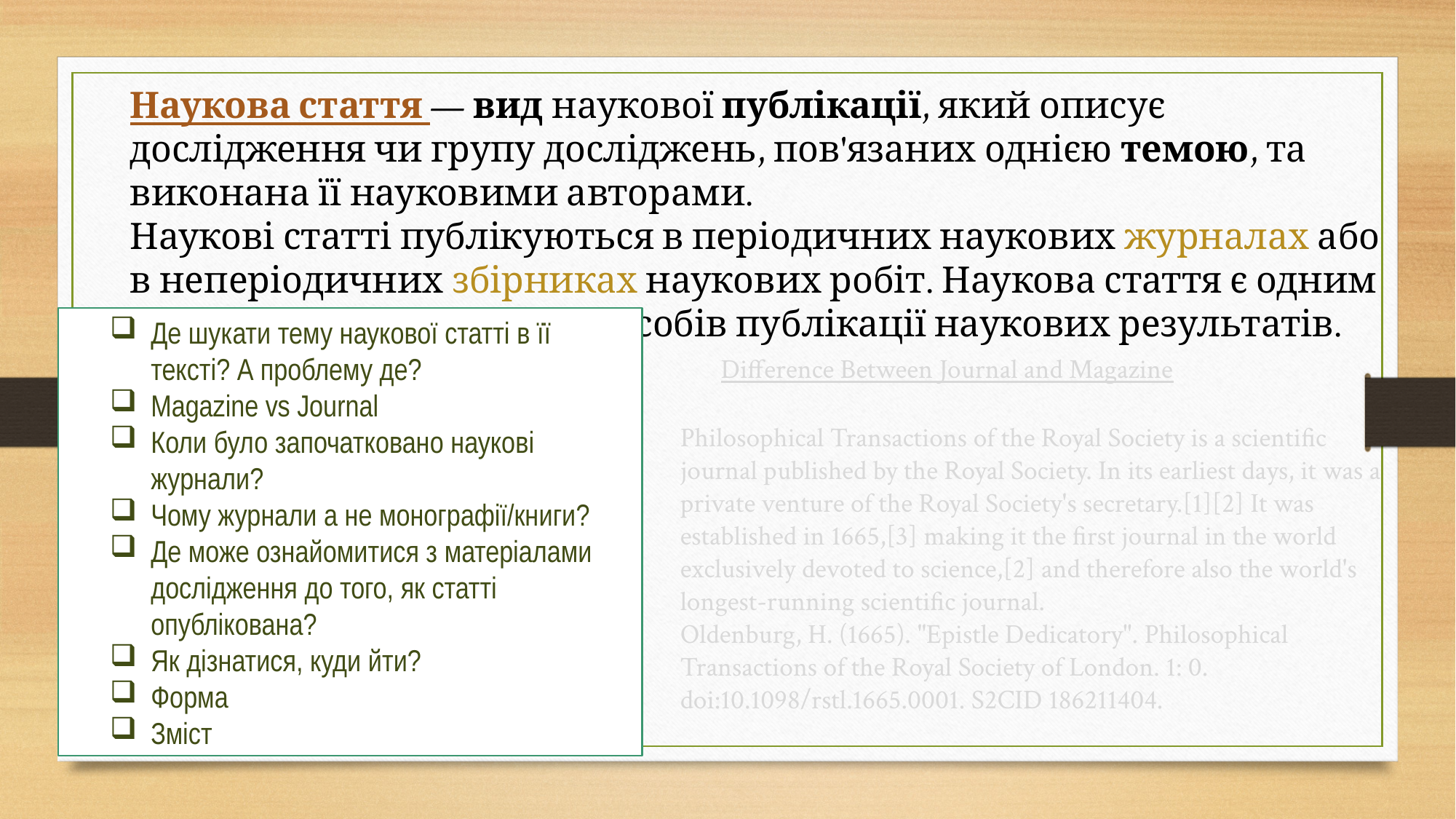

Наукова стаття — вид наукової публікації, який описує дослідження чи групу досліджень, пов'язаних однією темою, та виконана її науковими авторами.
Наукові статті публікуються в періодичних наукових журналах або в неперіодичних збірниках наукових робіт. Наукова стаття є одним з найбільш поширених способів публікації наукових результатів. (Вікіпедія)
Де шукати тему наукової статті в її тексті? А проблему де?
Magazine vs Journal
Коли було започатковано наукові журнали?
Чому журнали а не монографії/книги?
Де може ознайомитися з матеріалами дослідження до того, як статті опублікована?
Як дізнатися, куди йти?
Форма
Зміст
Difference Between Journal and Magazine
Philosophical Transactions of the Royal Society is a scientific journal published by the Royal Society. In its earliest days, it was a private venture of the Royal Society's secretary.[1][2] It was established in 1665,[3] making it the first journal in the world exclusively devoted to science,[2] and therefore also the world's longest-running scientific journal.
Oldenburg, H. (1665). "Epistle Dedicatory". Philosophical Transactions of the Royal Society of London. 1: 0. doi:10.1098/rstl.1665.0001. S2CID 186211404.